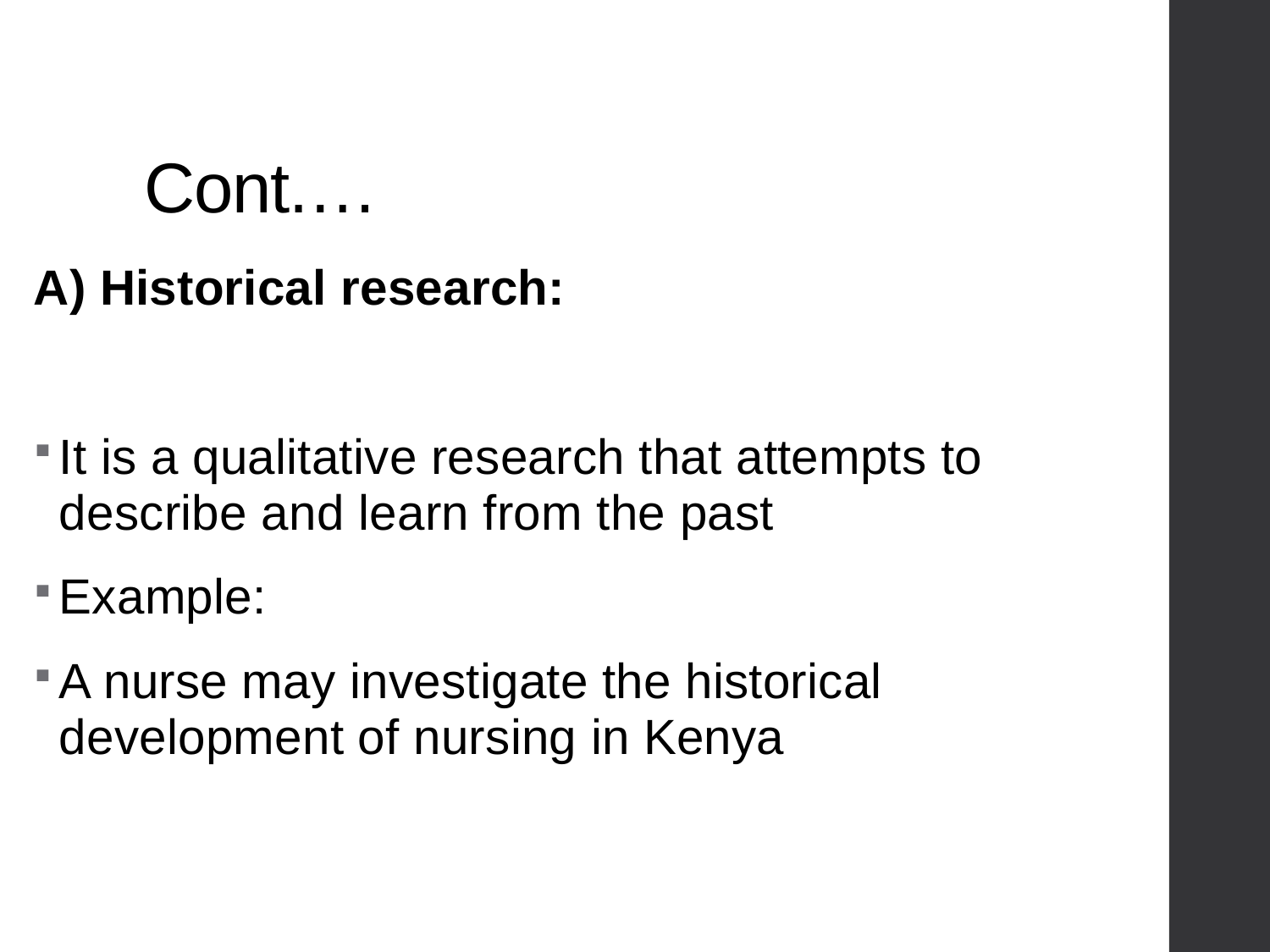

# Cont.…
A) Historical research:

It is a qualitative research that attempts to describe and learn from the past
Example:
A nurse may investigate the historical development of nursing in Kenya